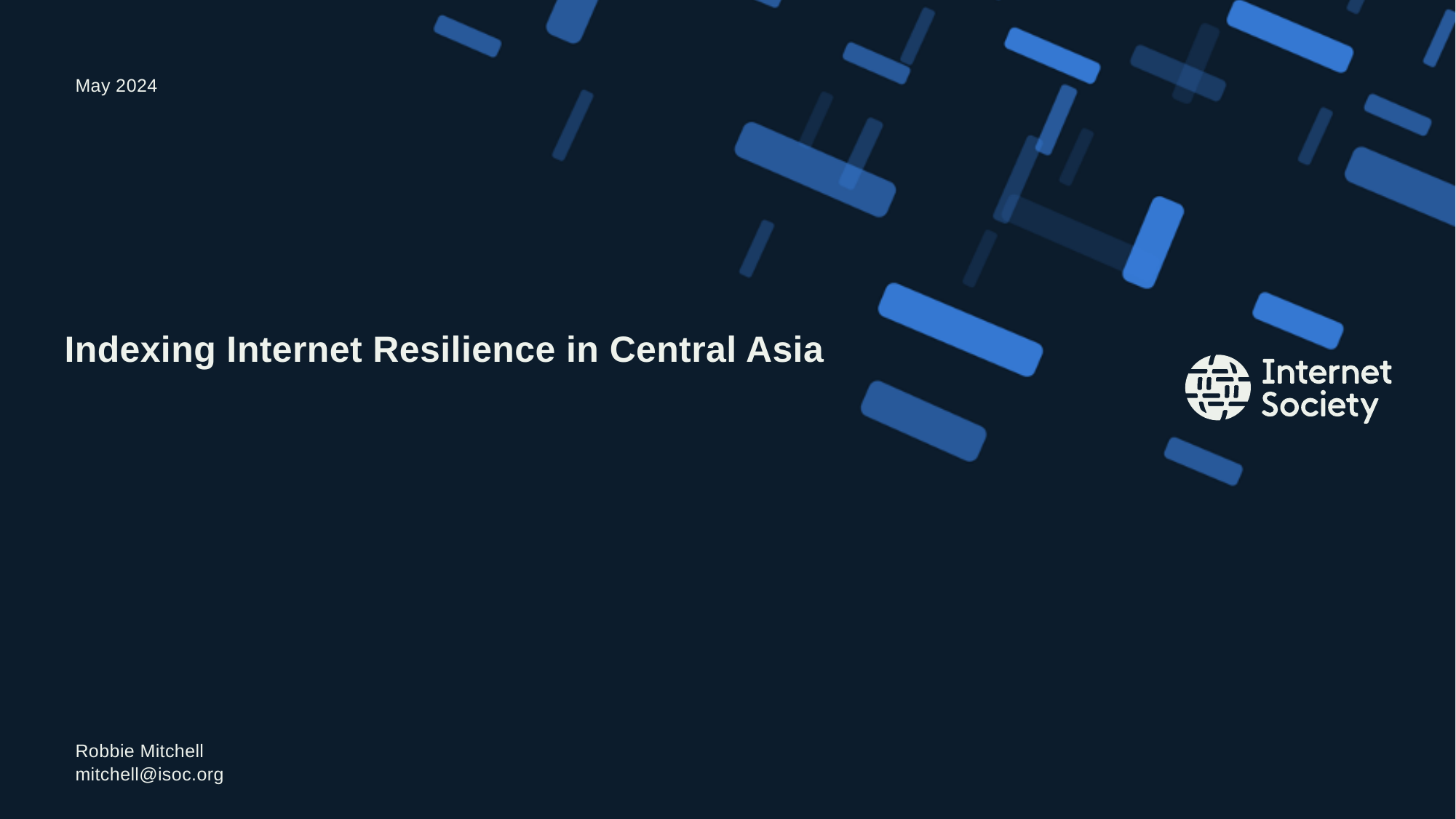

May 2024
# Indexing Internet Resilience in Central Asia
Robbie Mitchell
mitchell@isoc.org